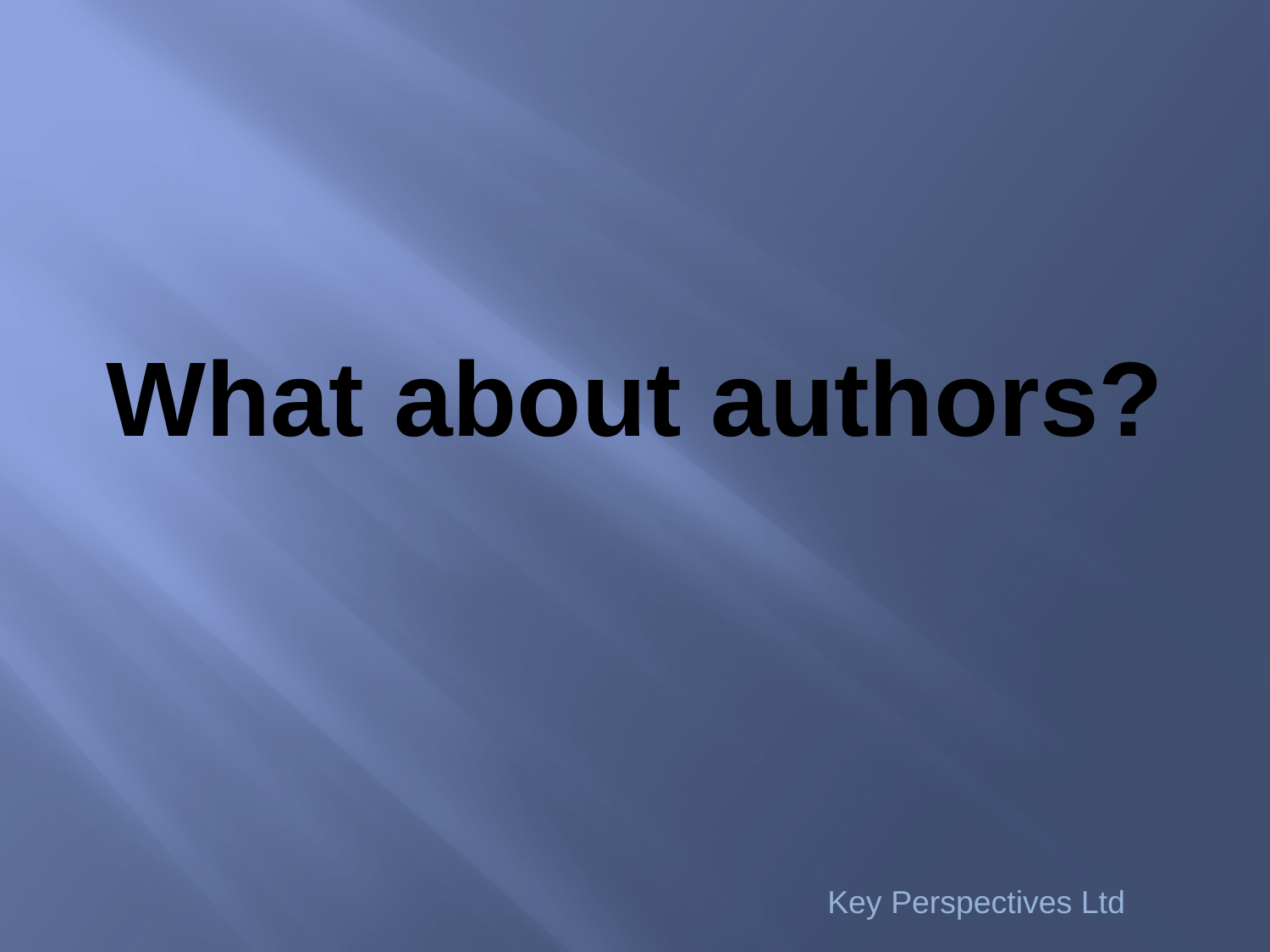

# What about authors?
Key Perspectives Ltd